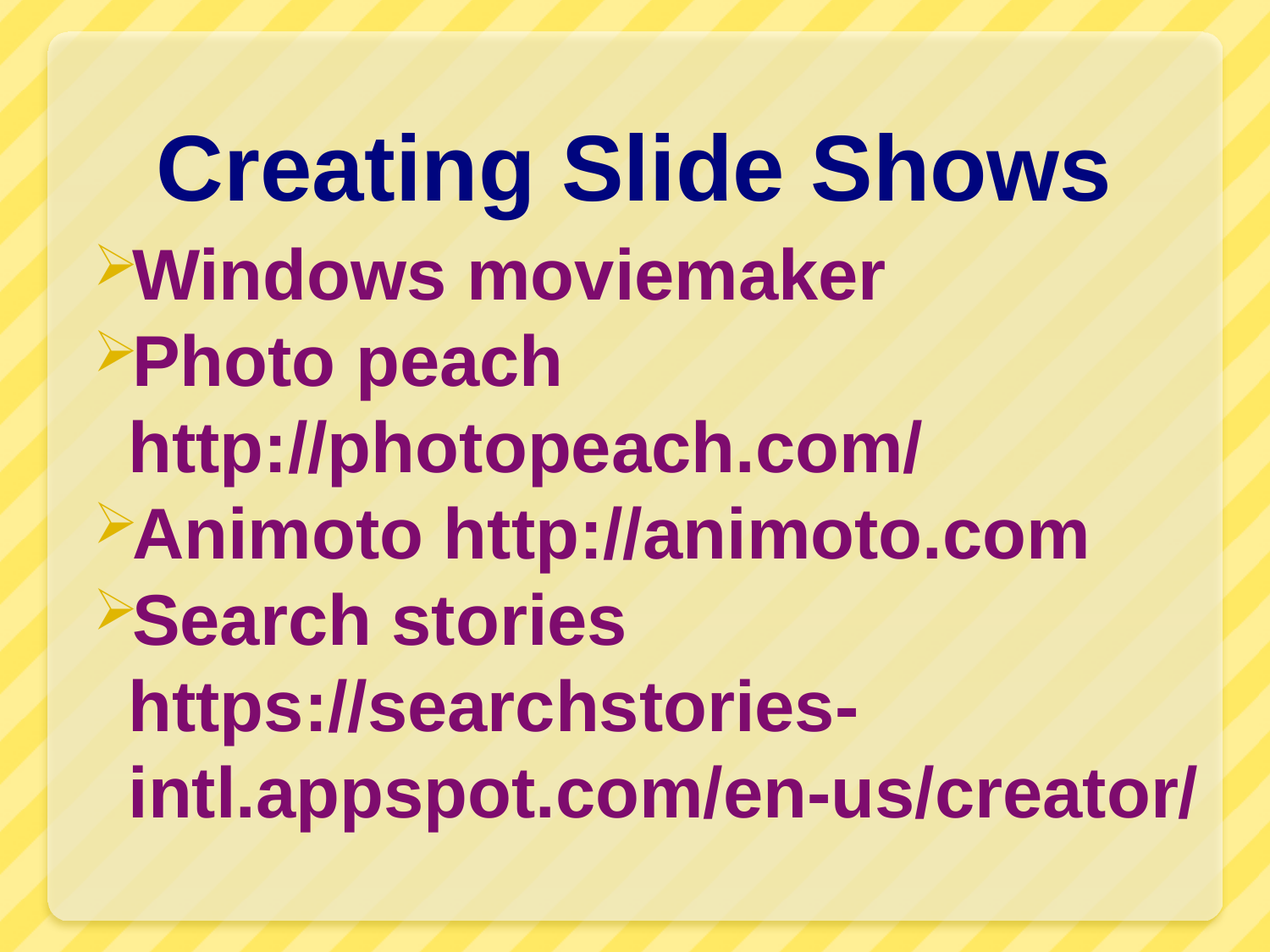

# Creating Slide Shows
Windows moviemaker
Photo peach  http://photopeach.com/
Animoto http://animoto.com
Search stories https://searchstories-intl.appspot.com/en-us/creator/